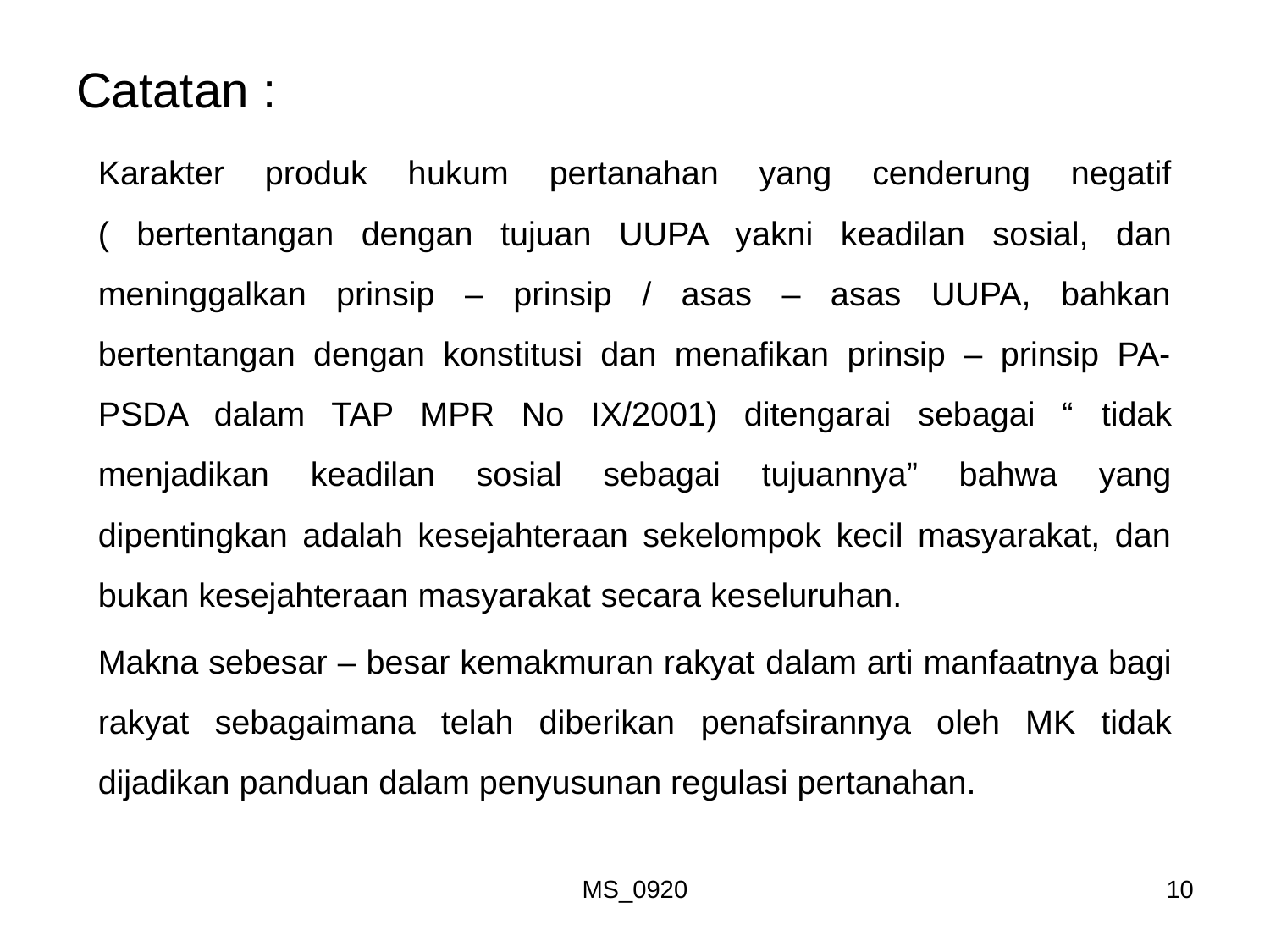

# Catatan :
Karakter produk hukum pertanahan yang cenderung negatif ( bertentangan dengan tujuan UUPA yakni keadilan sosial, dan meninggalkan prinsip – prinsip / asas – asas UUPA, bahkan bertentangan dengan konstitusi dan menafikan prinsip – prinsip PA-PSDA dalam TAP MPR No IX/2001) ditengarai sebagai “ tidak menjadikan keadilan sosial sebagai tujuannya” bahwa yang dipentingkan adalah kesejahteraan sekelompok kecil masyarakat, dan bukan kesejahteraan masyarakat secara keseluruhan.
Makna sebesar – besar kemakmuran rakyat dalam arti manfaatnya bagi rakyat sebagaimana telah diberikan penafsirannya oleh MK tidak dijadikan panduan dalam penyusunan regulasi pertanahan.
MS_0920
10